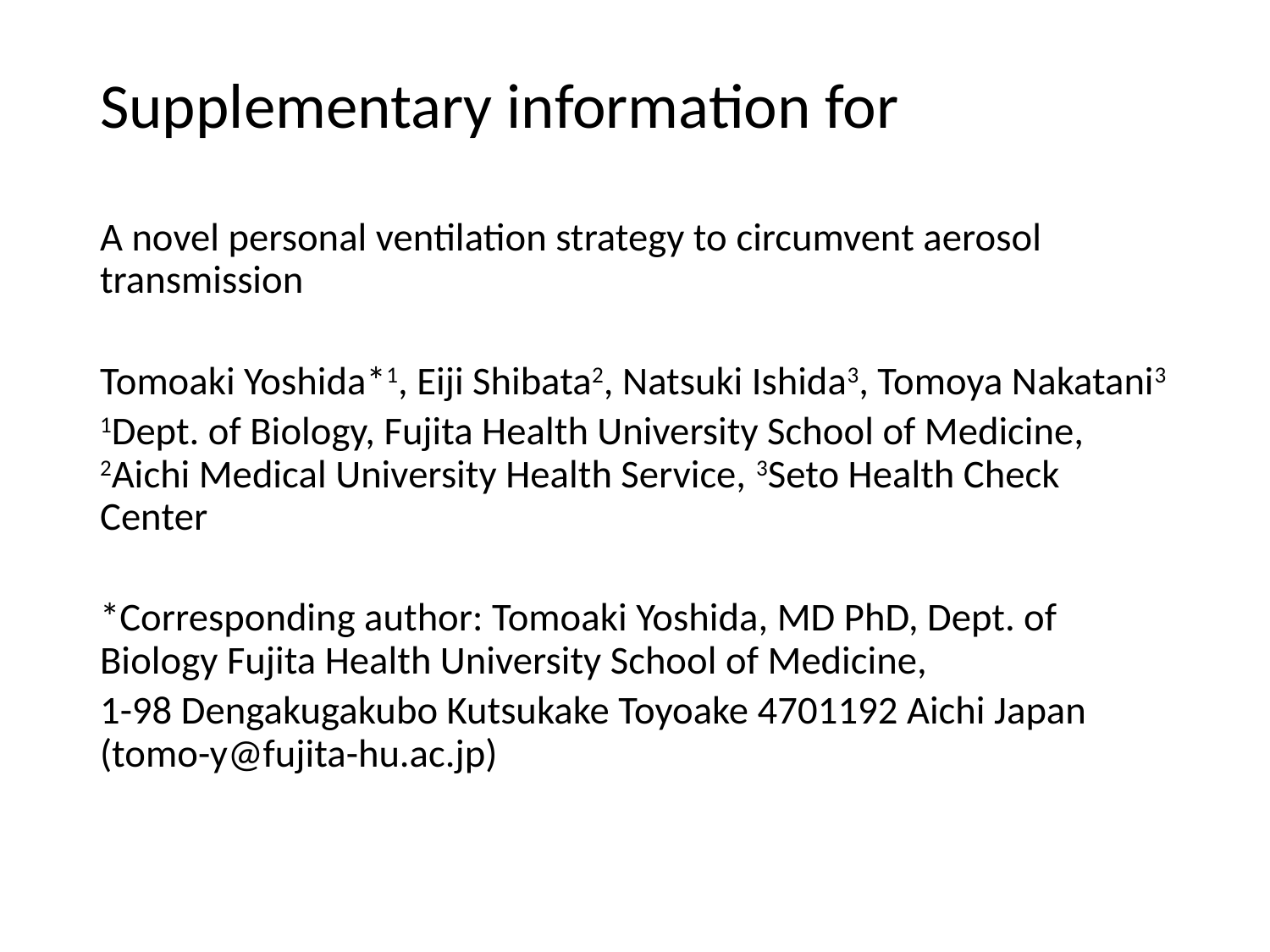

# Supplementary information for
A novel personal ventilation strategy to circumvent aerosol transmission

Tomoaki Yoshida*1, Eiji Shibata2, Natsuki Ishida3, Tomoya Nakatani3
1Dept. of Biology, Fujita Health University School of Medicine, 2Aichi Medical University Health Service, 3Seto Health Check Center

*Corresponding author: Tomoaki Yoshida, MD PhD, Dept. of Biology Fujita Health University School of Medicine,
1-98 Dengakugakubo Kutsukake Toyoake 4701192 Aichi Japan (tomo-y@fujita-hu.ac.jp)